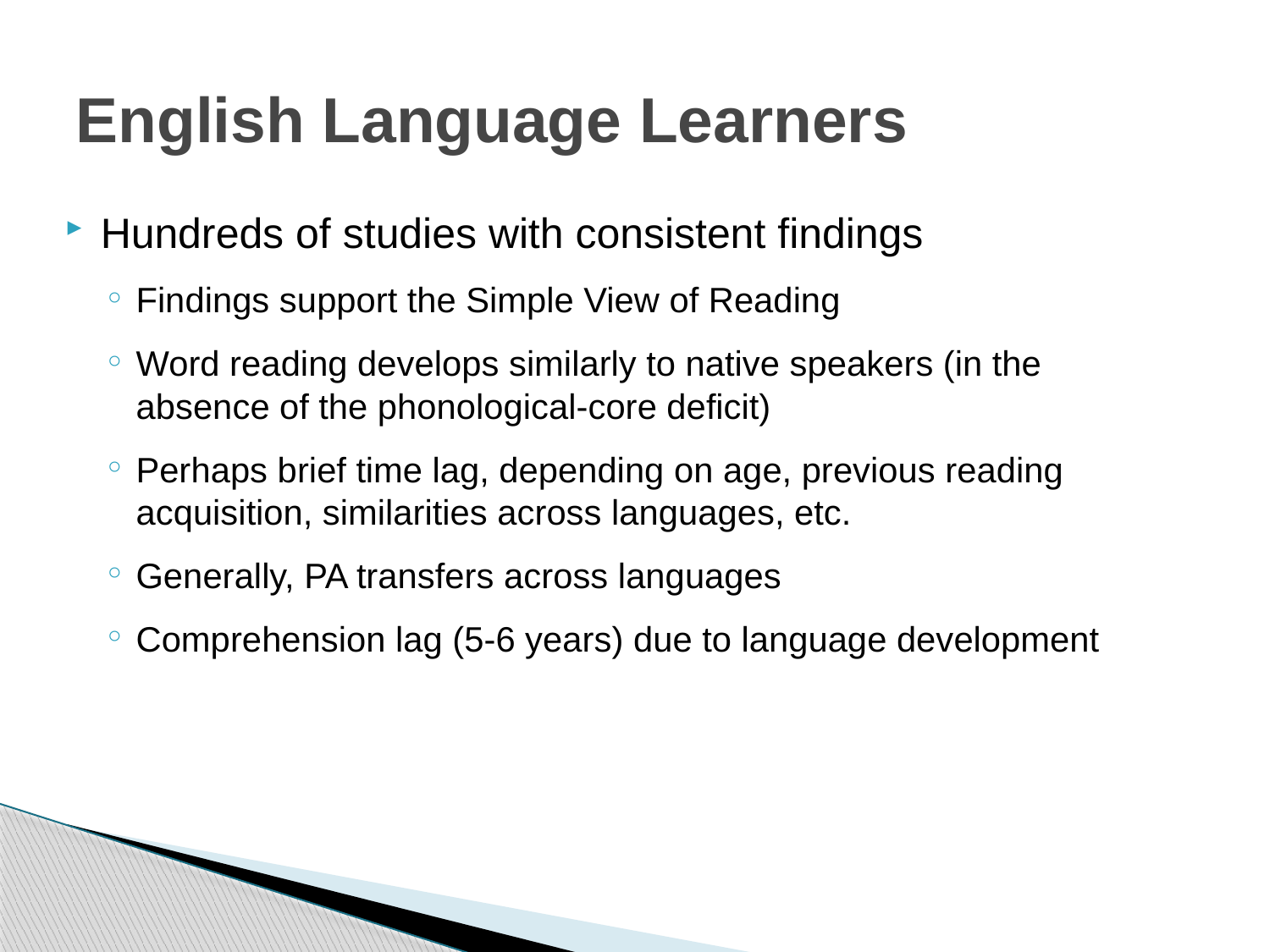

# English Language Learners
Hundreds of studies with consistent findings
Findings support the Simple View of Reading
Word reading develops similarly to native speakers (in the absence of the phonological-core deficit)
Perhaps brief time lag, depending on age, previous reading acquisition, similarities across languages, etc.
Generally, PA transfers across languages
Comprehension lag (5-6 years) due to language development